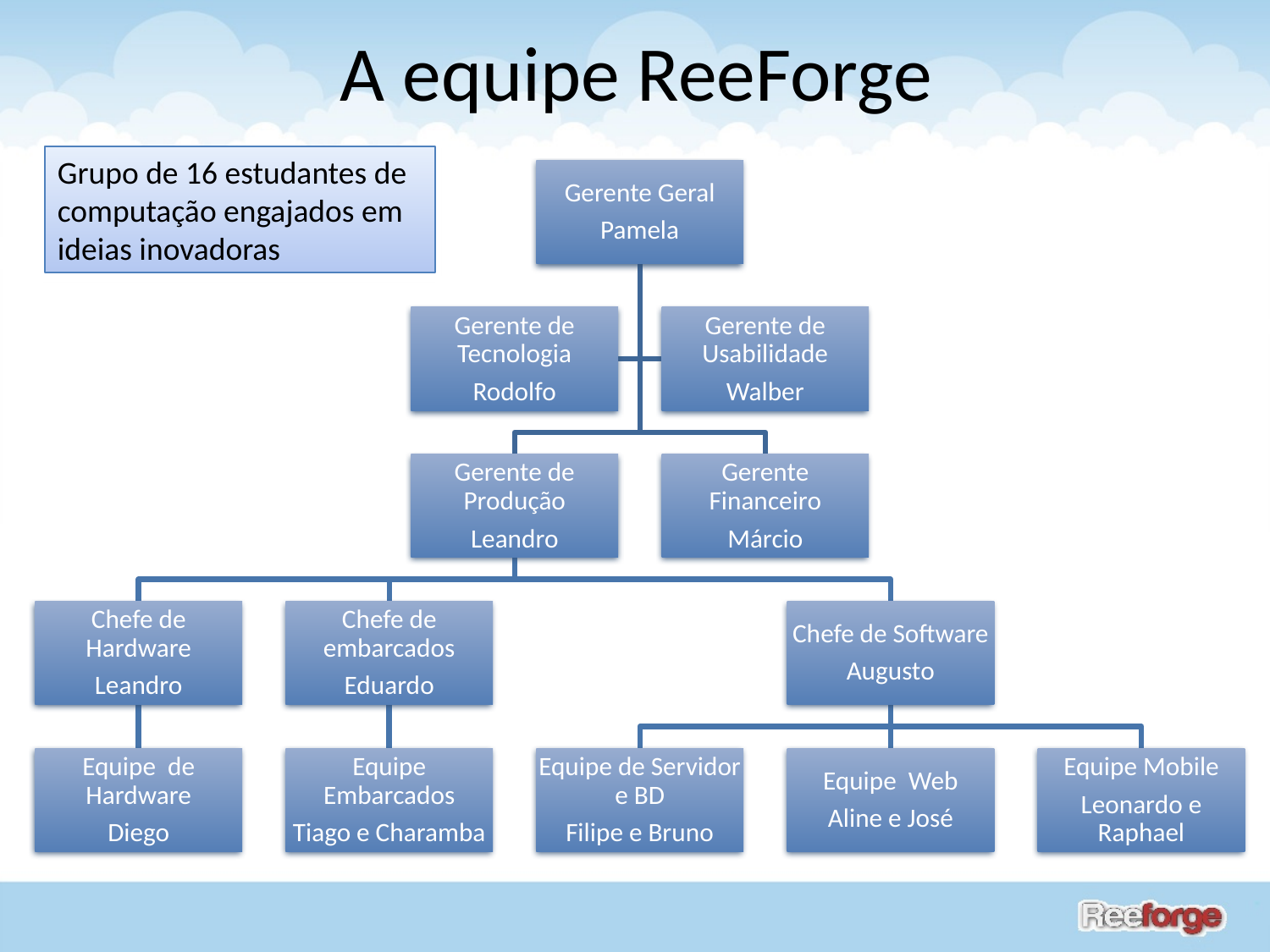

# A equipe ReeForge
Gerente Geral
Pamela
Gerente de Produção
Leandro
Chefe de Hardware
Leandro
Equipe  de Hardware
Diego
Chefe de embarcados
Eduardo
Equipe Embarcados
Tiago e Charamba
Chefe de Software
Augusto
Equipe de Servidor e BD
Filipe e Bruno
Equipe  Web
Aline e José
Equipe Mobile
Leonardo e Raphael
Gerente Financeiro
Márcio
Gerente de Tecnologia
Rodolfo
Gerente de Usabilidade
Walber
Grupo de 16 estudantes de computação engajados em ideias inovadoras